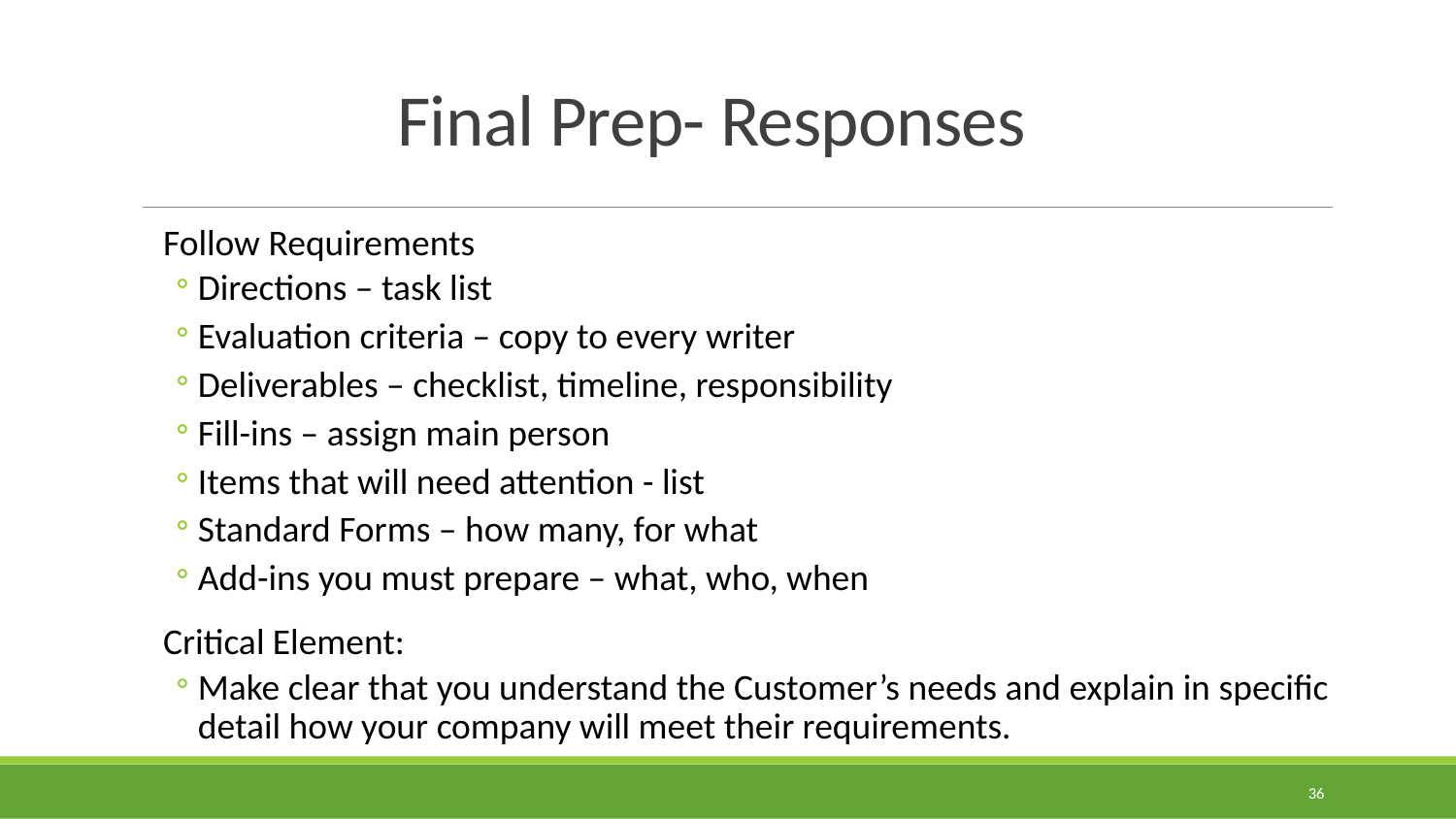

# Final Prep- Responses
Follow Requirements
Directions – task list
Evaluation criteria – copy to every writer
Deliverables – checklist, timeline, responsibility
Fill-ins – assign main person
Items that will need attention - list
Standard Forms – how many, for what
Add-ins you must prepare – what, who, when
Critical Element:
Make clear that you understand the Customer’s needs and explain in specific detail how your company will meet their requirements.
36